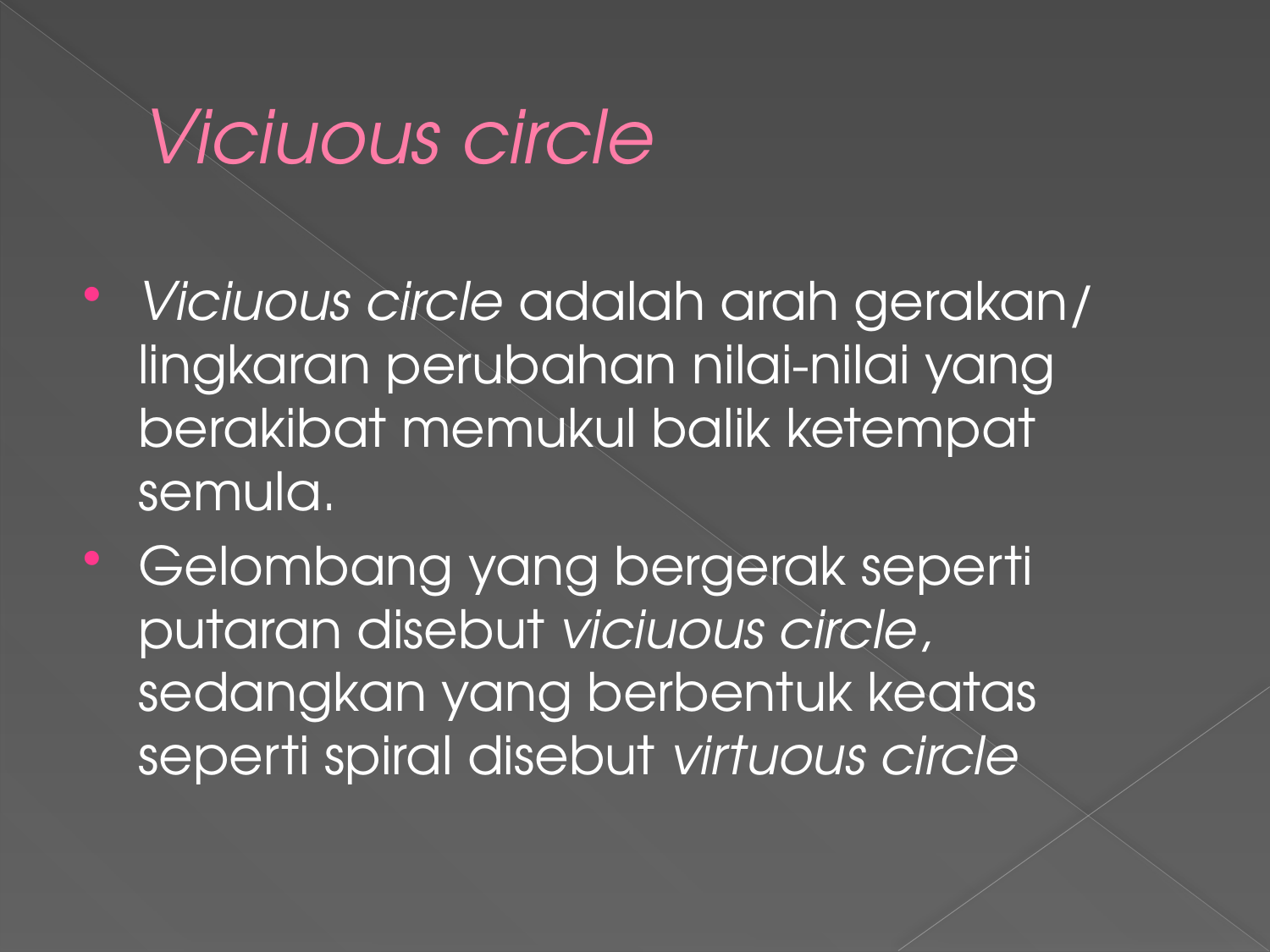

# Viciuous circle
Viciuous circle adalah arah gerakan/ lingkaran perubahan nilai-nilai yang berakibat memukul balik ketempat semula.
Gelombang yang bergerak seperti putaran disebut viciuous circle, sedangkan yang berbentuk keatas seperti spiral disebut virtuous circle